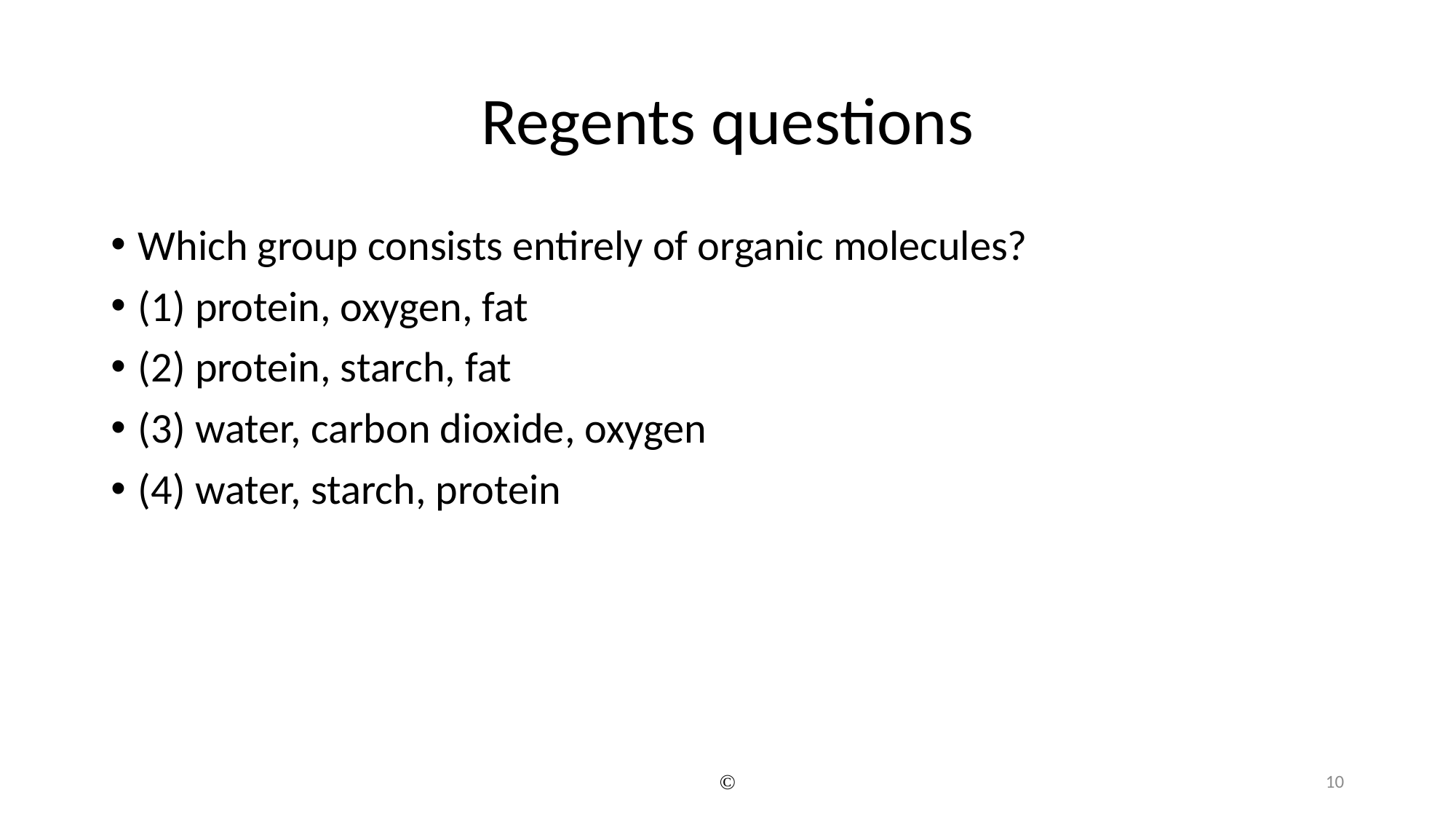

# Regents questions
Which group consists entirely of organic molecules?
(1) protein, oxygen, fat
(2) protein, starch, fat
(3) water, carbon dioxide, oxygen
(4) water, starch, protein

©
10